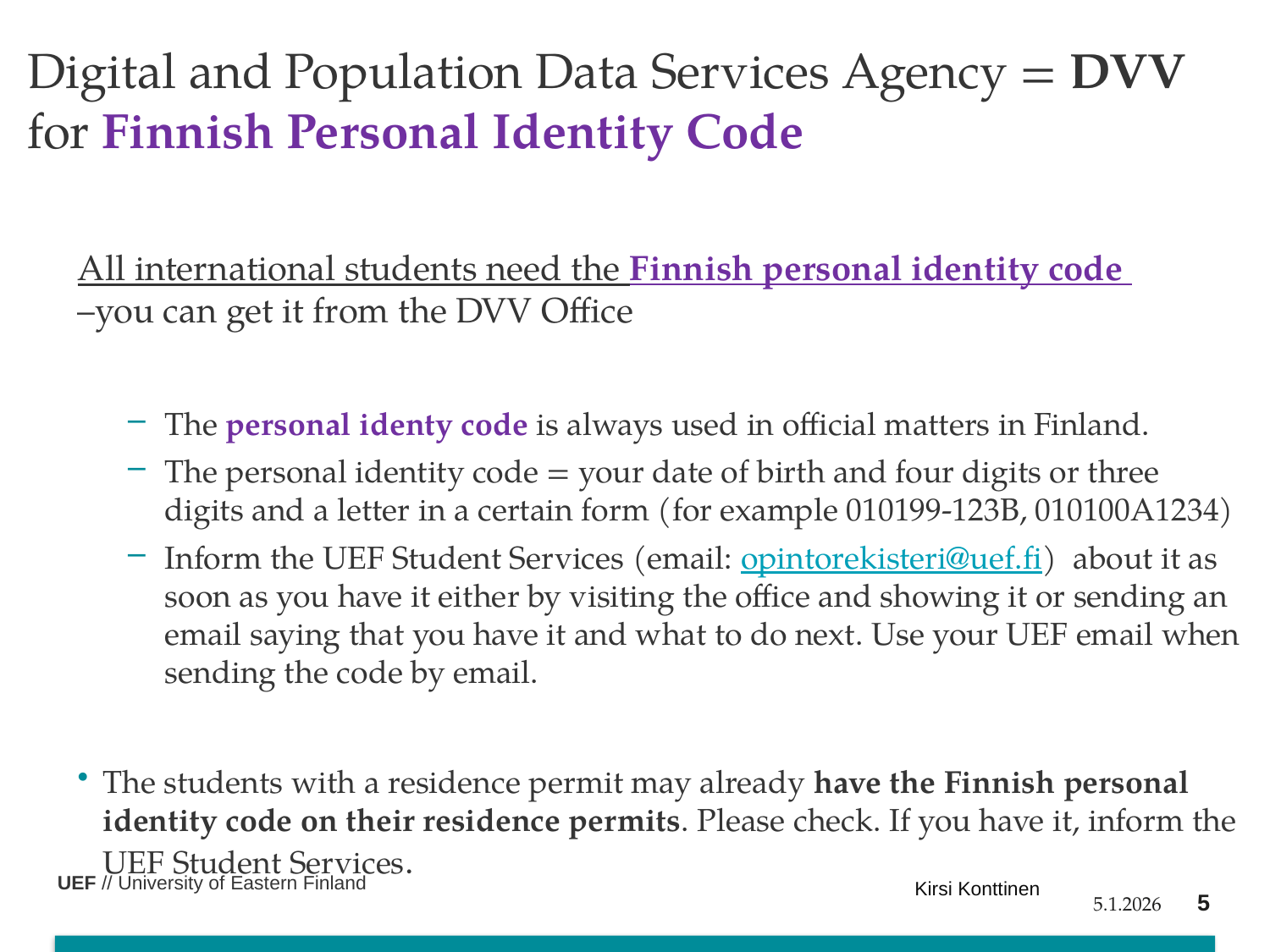

Digital and Population Data Services Agency = DVV
for Finnish Personal Identity Code

All international students need the Finnish personal identity code
–you can get it from the DVV Office

The personal identy code is always used in official matters in Finland.
The personal identity code = your date of birth and four digits or three digits and a letter in a certain form (for example 010199-123B, 010100A1234)
Inform the UEF Student Services (email: opintorekisteri@uef.fi)  about it as soon as you have it either by visiting the office and showing it or sending an email saying that you have it and what to do next. Use your UEF email when sending the code by email.

The students with a residence permit may already have the Finnish personal identity code on their residence permits. Please check. If you have it, inform the UEF Student Services.

Kirsi Konttinen

5.1.2026
5